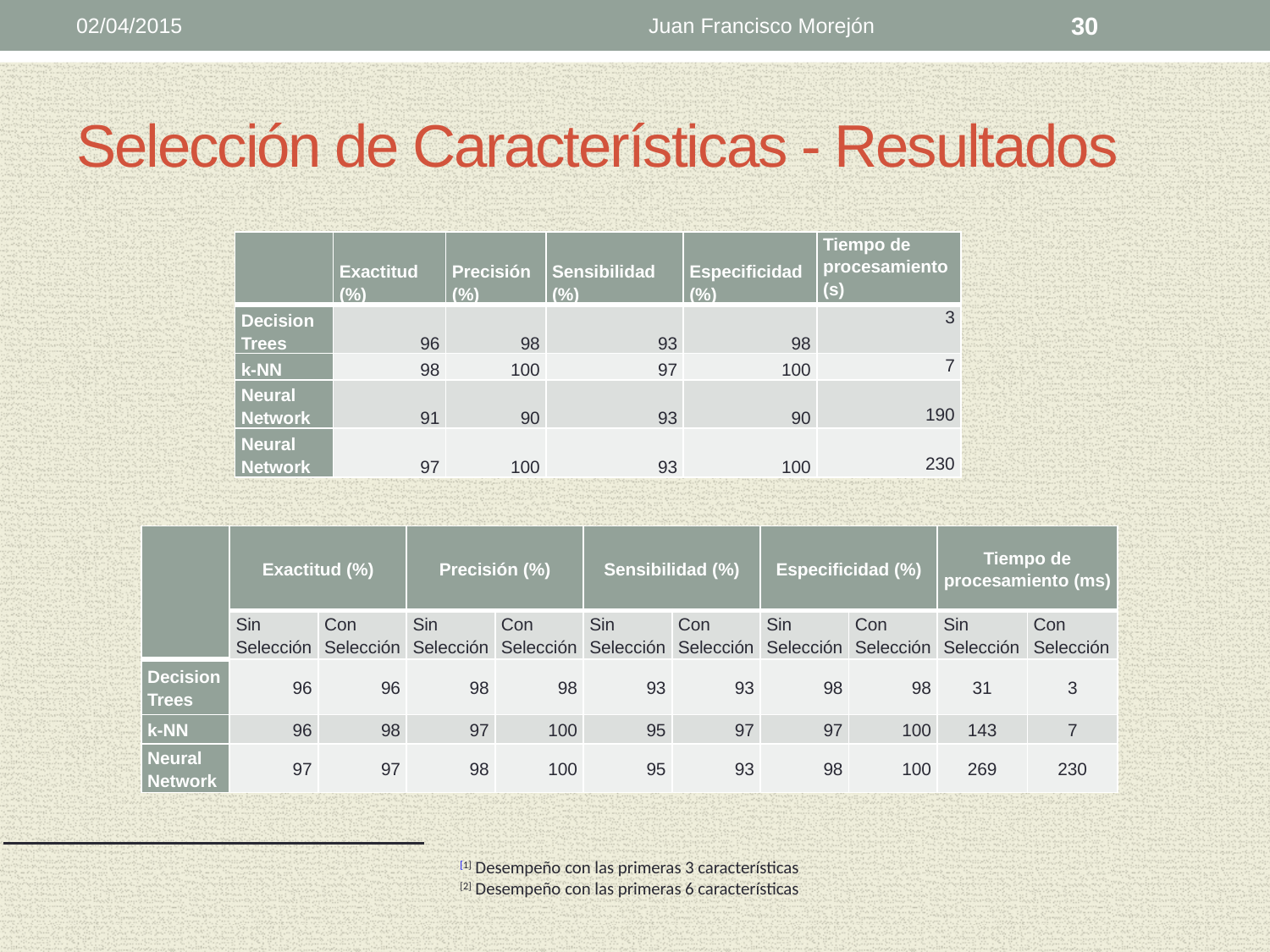

02/04/2015
Juan Francisco Morejón
30
# Selección de Características - Resultados
|  | Exactitud (%) | Precisión (%) | Sensibilidad (%) | Especificidad (%) | Tiempo de procesamiento (s) |
| --- | --- | --- | --- | --- | --- |
| Decision Trees | 96 | 98 | 93 | 98 | 3 |
| k-NN | 98 | 100 | 97 | 100 | 7 |
| Neural Network | 91 | 90 | 93 | 90 | 190 |
| Neural Network | 97 | 100 | 93 | 100 | 230 |

|  | Exactitud (%) |  | Precisión (%) |  | Sensibilidad (%) |  | Especificidad (%) |  | Tiempo de procesamiento (ms) |  |
| --- | --- | --- | --- | --- | --- | --- | --- | --- | --- | --- |
|  | Sin Selección | Con Selección | Sin Selección | Con Selección | Sin Selección | Con Selección | Sin Selección | Con Selección | Sin Selección | Con Selección |
| Decision Trees | 96 | 96 | 98 | 98 | 93 | 93 | 98 | 98 | 31 | 3 |
| k-NN | 96 | 98 | 97 | 100 | 95 | 97 | 97 | 100 | 143 | 7 |
| Neural Network | 97 | 97 | 98 | 100 | 95 | 93 | 98 | 100 | 269 | 230 |

[1] Desempeño con las primeras 3 características
[2] Desempeño con las primeras 6 características